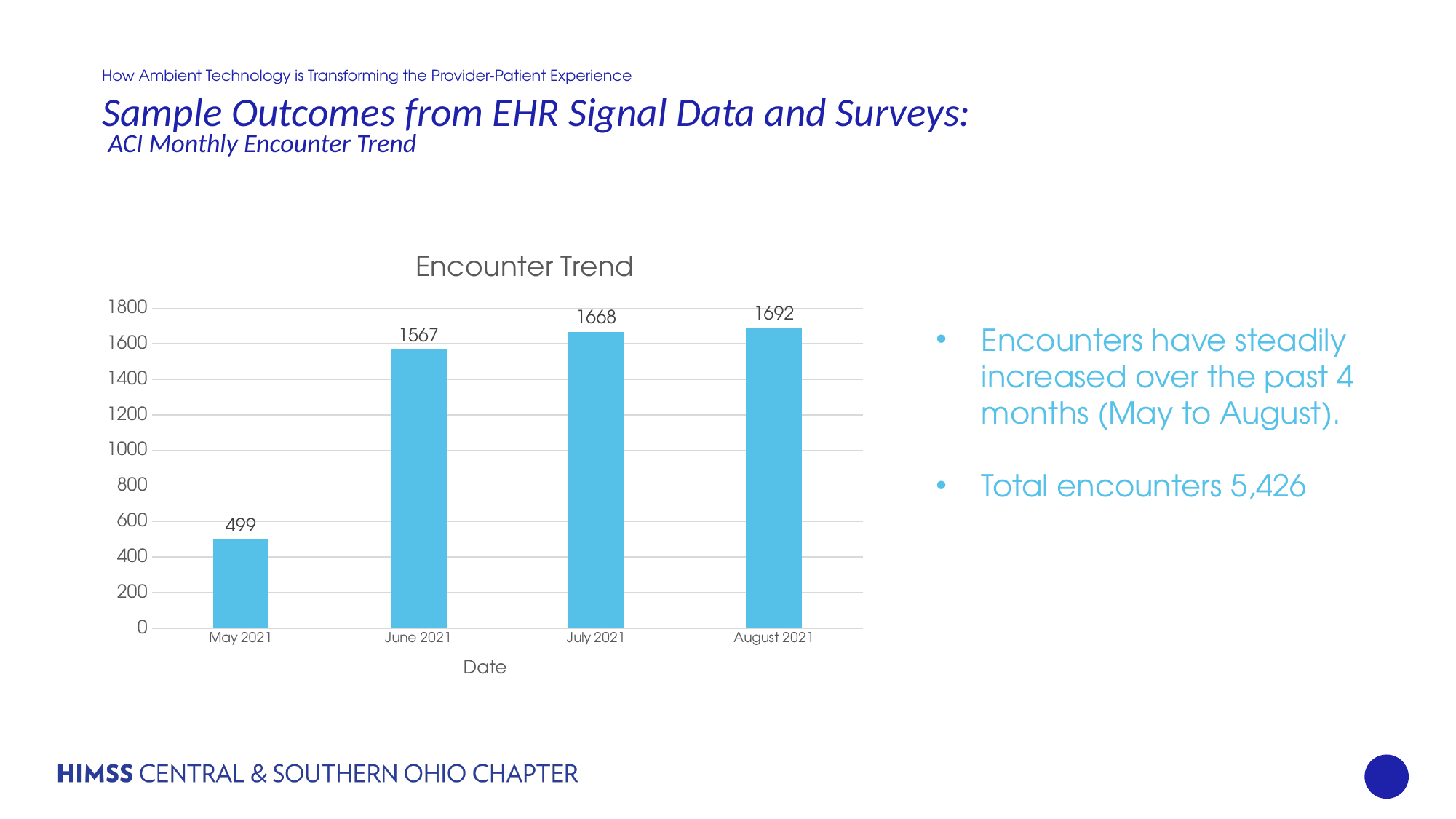

# Sample Outcomes from EHR Signal Data and Surveys:  ACI Monthly Encounter Trend

### Chart: Encounter Trend

| Category | Encounters |
|---|---|
| May 2021 | 499.0 |
| June 2021 | 1567.0 |
| July 2021 | 1668.0 |
| August 2021 | 1692.0 |
Encounters have steadily increased over the past 4 months (May to August).

Total encounters 5,426